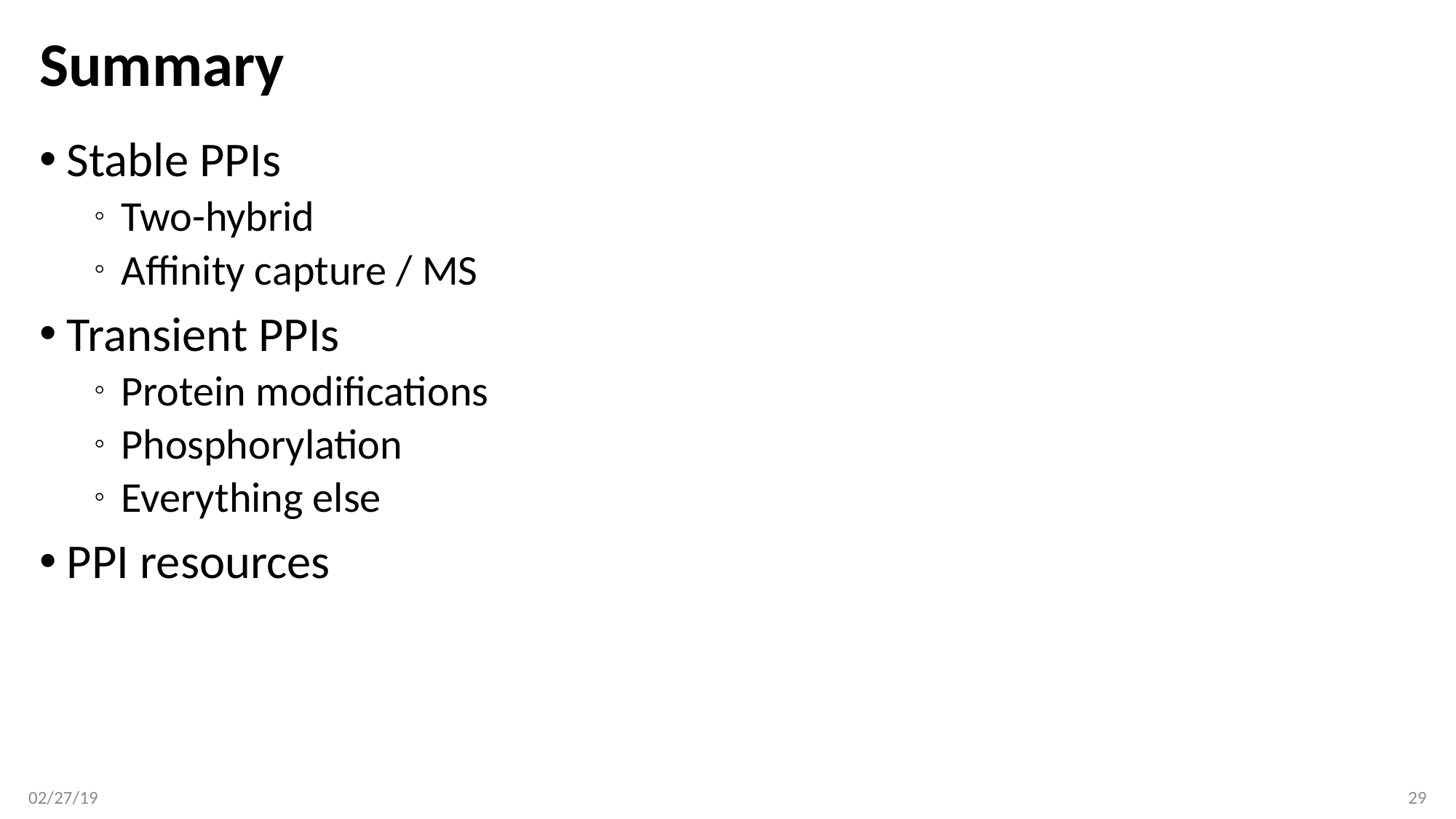

# Summary
Stable PPIs
Two-hybrid
Affinity capture / MS
Transient PPIs
Protein modifications
Phosphorylation
Everything else
PPI resources
02/27/19
29